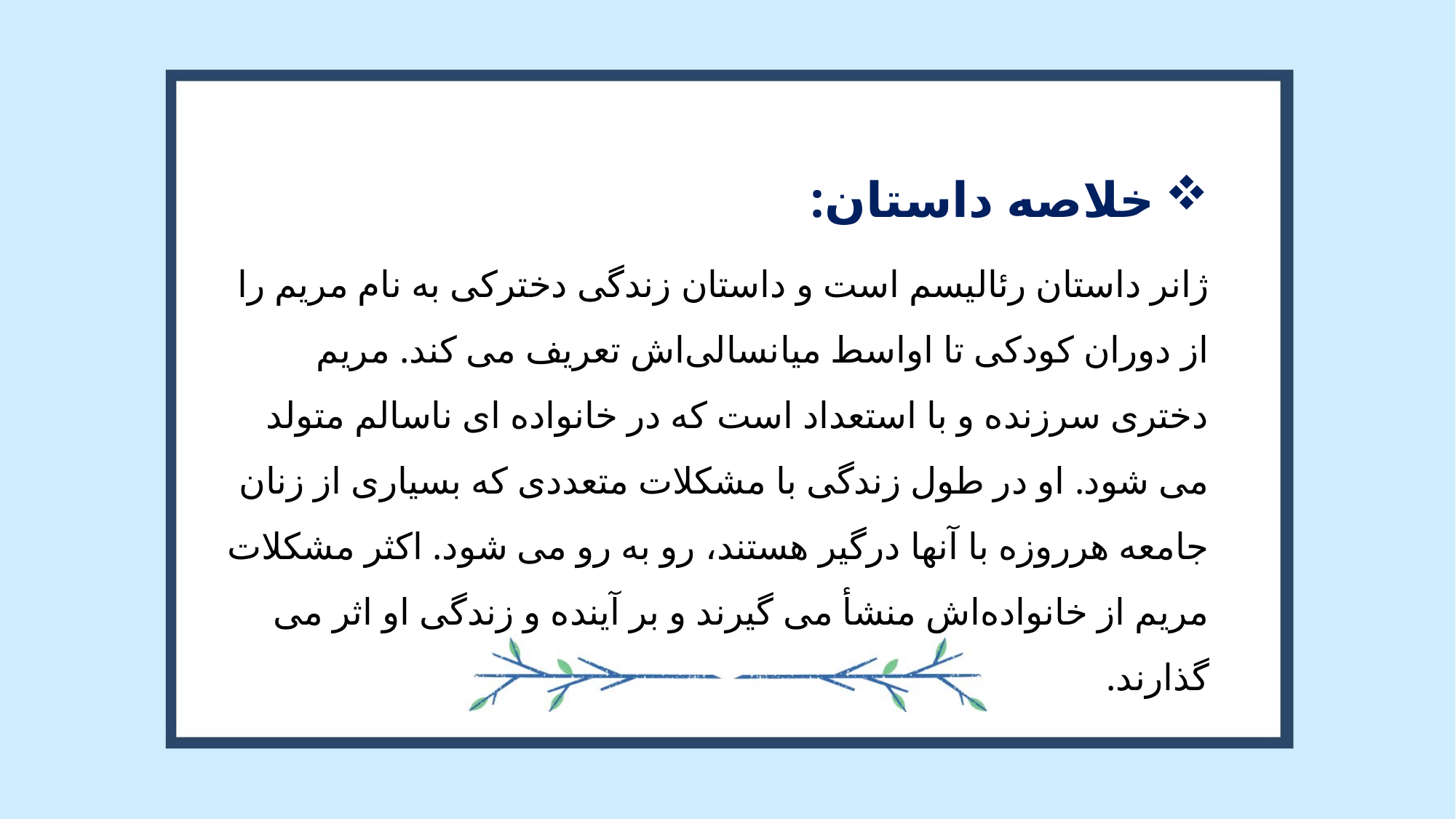

خلاصه داستان:
ژانر داستان رئالیسم است و داستان زندگی دخترکی به نام مریم را از دوران کودکی تا اواسط میانسالی‌اش تعریف می کند. مریم دختری سرزنده و با استعداد است که در خانواده ای ناسالم متولد می شود. او در طول زندگی با مشکلات متعددی که بسیاری از زنان جامعه هرروزه با آنها درگیر هستند، رو به رو می شود. اکثر مشکلات مریم از خانواده‌اش منشأ می گیرند و بر آینده و زندگی او اثر می گذارند.